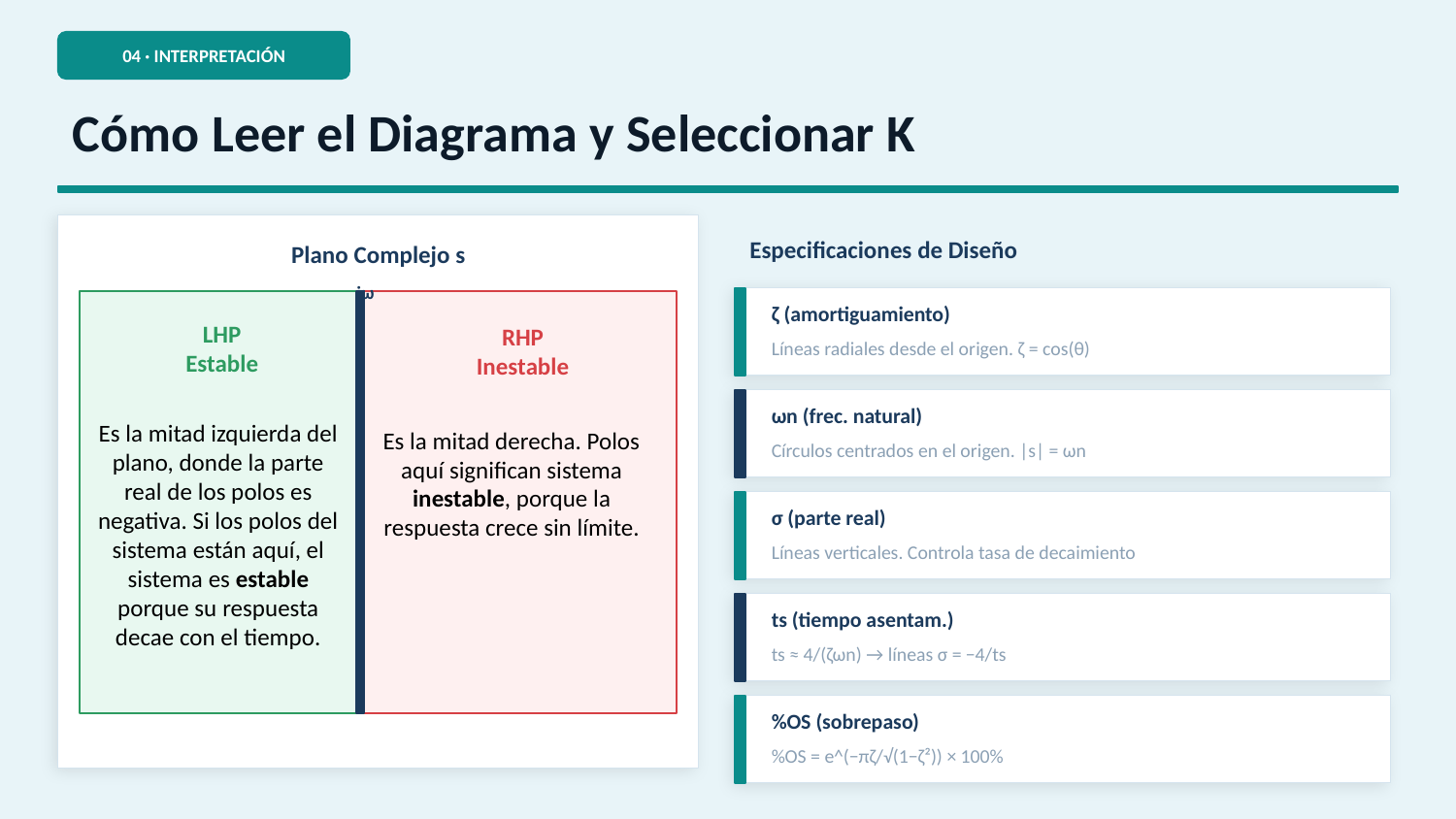

04 · INTERPRETACIÓN
Cómo Leer el Diagrama y Seleccionar K

Especificaciones de Diseño
Plano Complejo s
jω

LHP
Estable

RHP
Inestable
ζ (amortiguamiento)
Líneas radiales desde el origen. ζ = cos(θ)
Es la mitad derecha. Polos aquí significan sistema inestable, porque la respuesta crece sin límite.

ωn (frec. natural)
Círculos centrados en el origen. |s| = ωn
Es la mitad izquierda del plano, donde la parte real de los polos es negativa. Si los polos del sistema están aquí, el sistema es estable porque su respuesta decae con el tiempo.

σ (parte real)
Líneas verticales. Controla tasa de decaimiento

ts (tiempo asentam.)
ts ≈ 4/(ζωn) → líneas σ = −4/ts

%OS (sobrepaso)
%OS = e^(−πζ/√(1−ζ²)) × 100%